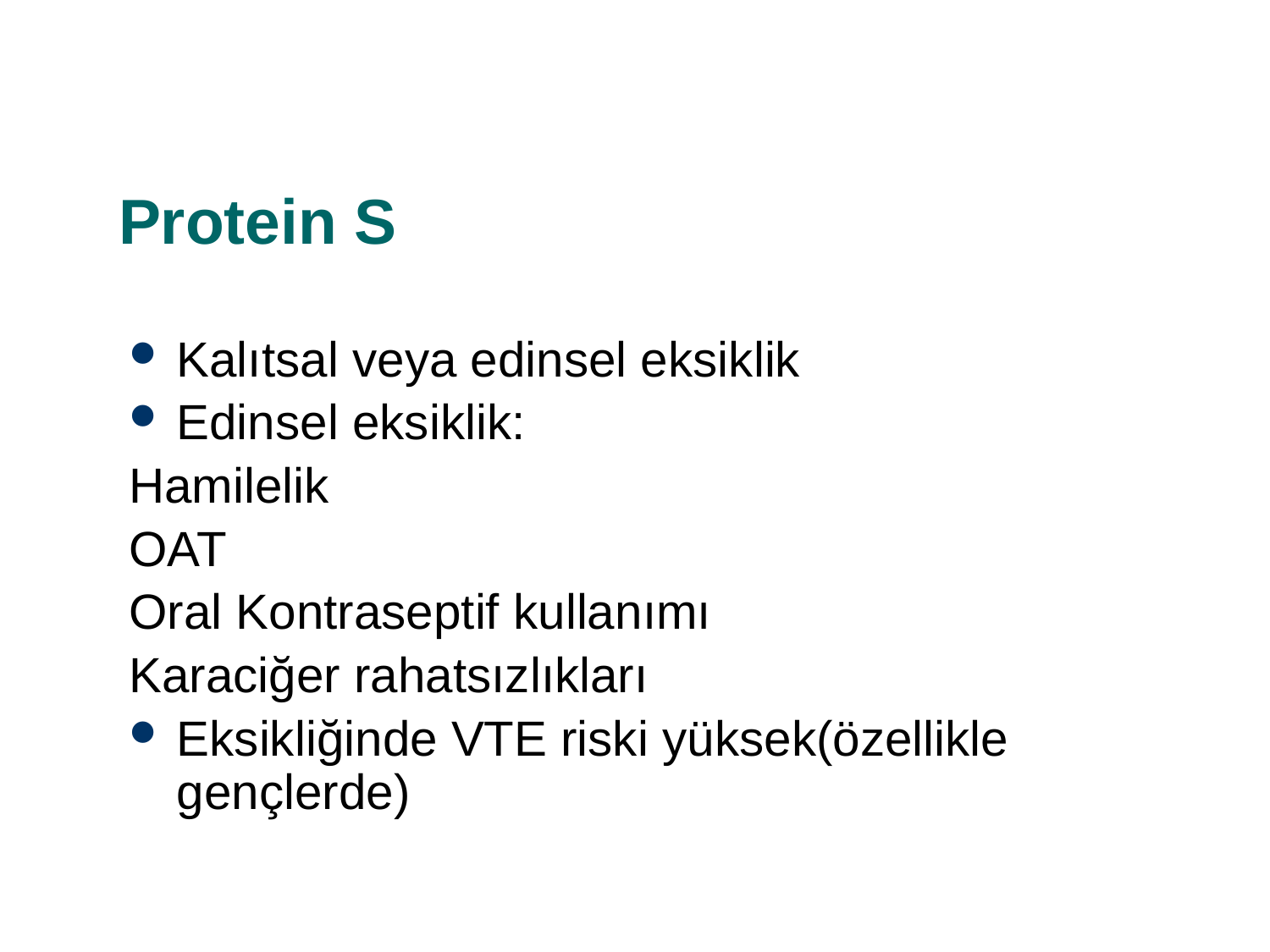

# Protein S
Kalıtsal veya edinsel eksiklik
Edinsel eksiklik:
Hamilelik
OAT
Oral Kontraseptif kullanımı
Karaciğer rahatsızlıkları
Eksikliğinde VTE riski yüksek(özellikle gençlerde)